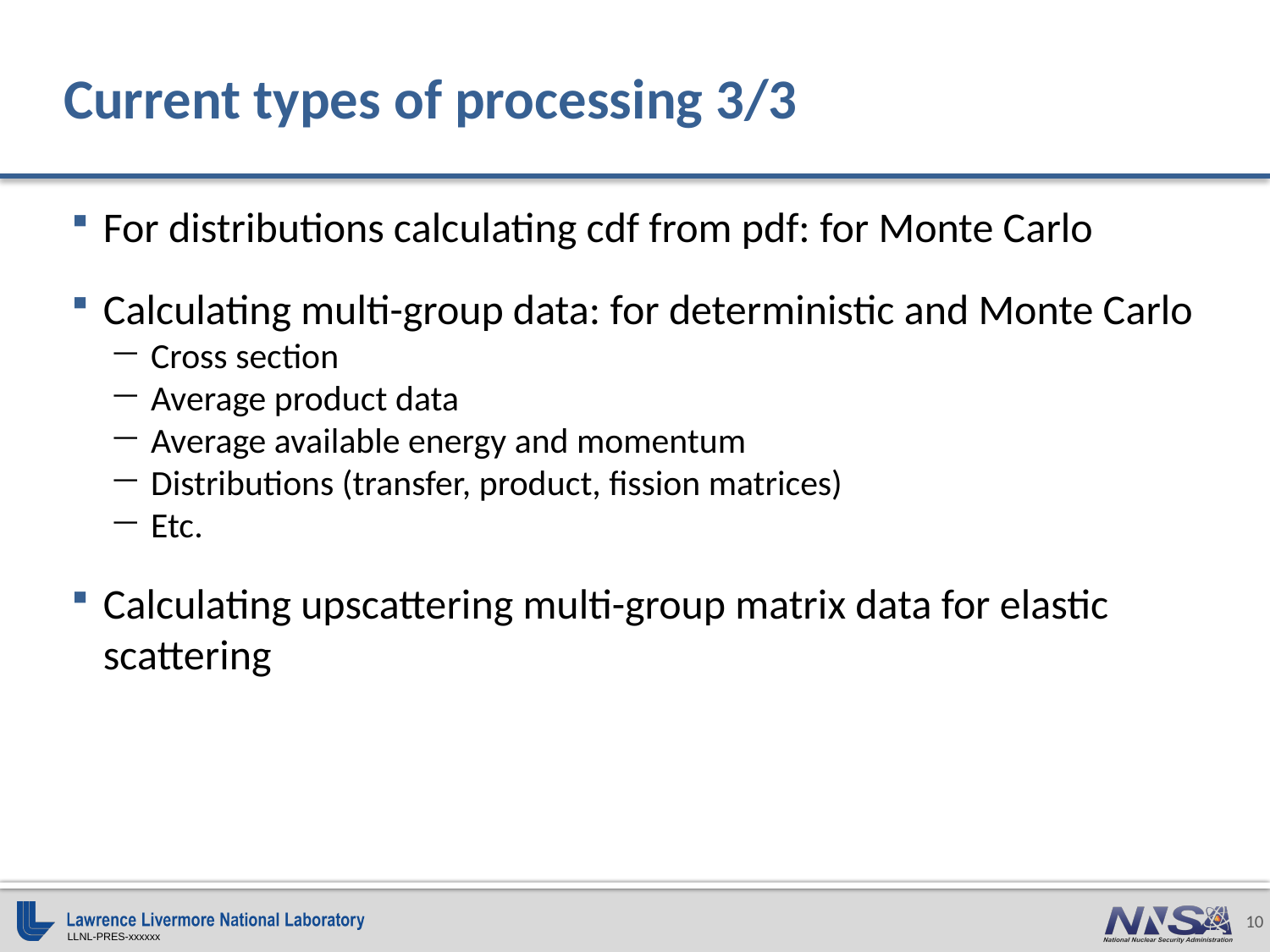

# Current types of processing 3/3
For distributions calculating cdf from pdf: for Monte Carlo
Calculating multi-group data: for deterministic and Monte Carlo
Cross section
Average product data
Average available energy and momentum
Distributions (transfer, product, fission matrices)
Etc.
Calculating upscattering multi-group matrix data for elastic scattering